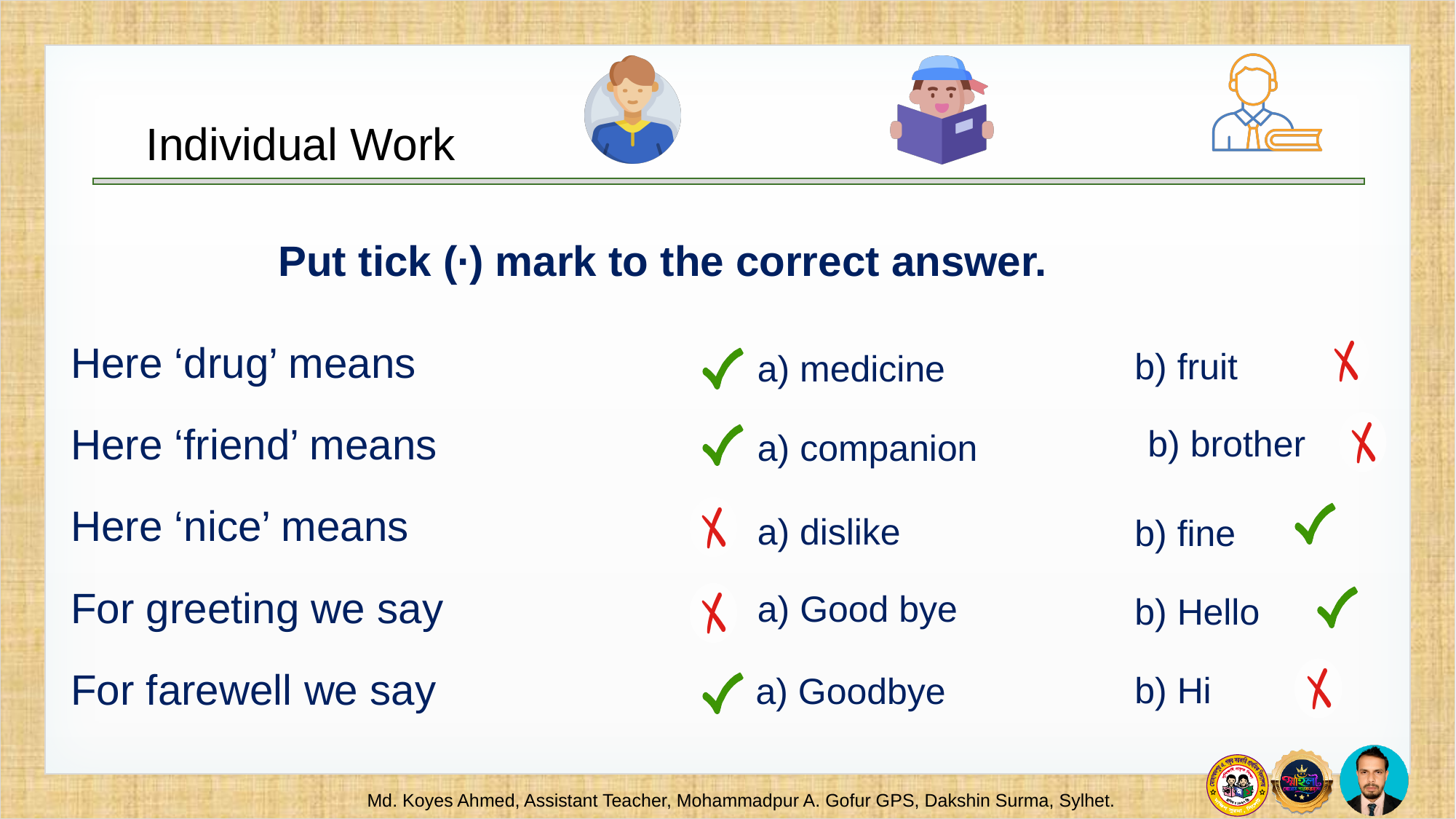

Put tick (∙) mark to the correct answer.
Here ‘drug’ means

b) fruit
a) medicine
Here ‘friend’ means

b) brother
a) companion
Here ‘nice’ means

a) dislike
b) fine
For greeting we say

a) Good bye

b) Hello
For farewell we say

b) Hi
a) Goodbye